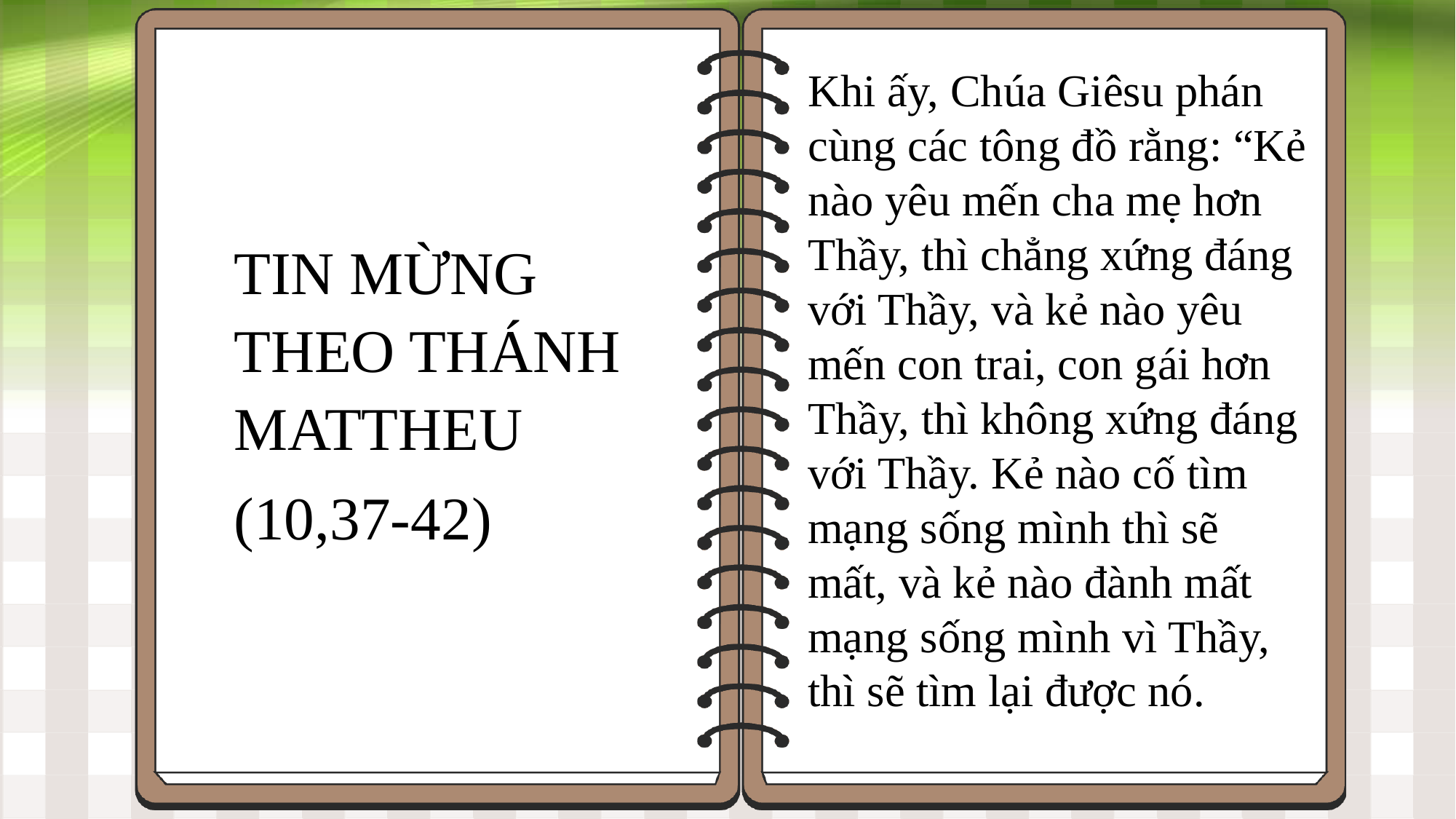

Khi ấy, Chúa Giêsu phán cùng các tông đồ rằng: “Kẻ nào yêu mến cha mẹ hơn Thầy, thì chẳng xứng đáng với Thầy, và kẻ nào yêu mến con trai, con gái hơn Thầy, thì không xứng đáng với Thầy. Kẻ nào cố tìm mạng sống mình thì sẽ mất, và kẻ nào đành mất mạng sống mình vì Thầy, thì sẽ tìm lại được nó.
TIN MỪNG THEO THÁNH MATTHEU
(10,37-42)